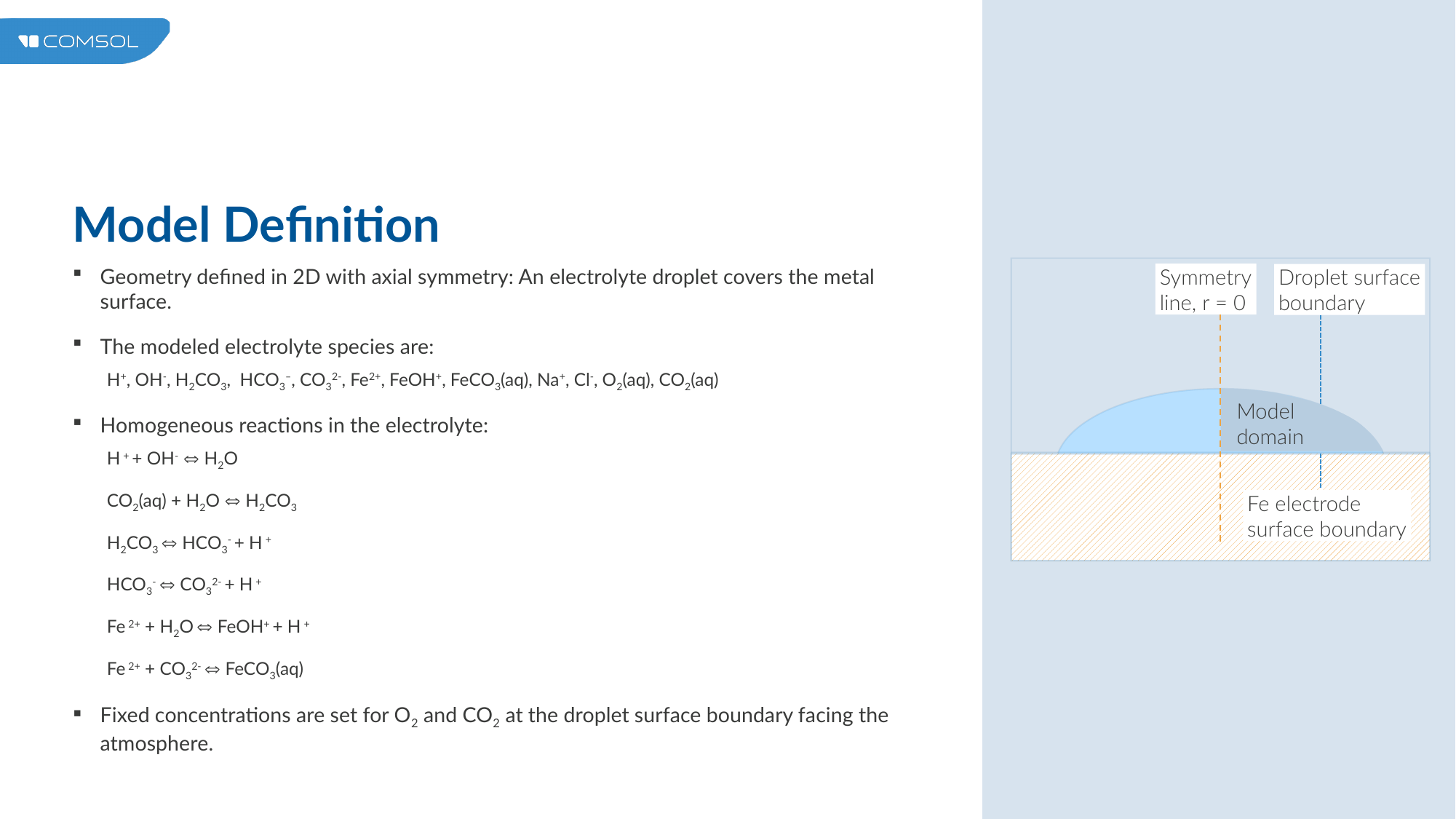

# Model Definition
Geometry defined in 2D with axial symmetry: An electrolyte droplet covers the metal surface.
The modeled electrolyte species are:
H+, OH-, H2CO3,  HCO3–, CO32-, Fe2+, FeOH+, FeCO3(aq), Na+, Cl-, O2(aq), CO2(aq)
Homogeneous reactions in the electrolyte:
H + + OH- ⇔ H2O
CO2(aq) + H2O ⇔ H2CO3
H2CO3 ⇔ HCO3- + H +
HCO3- ⇔ CO32- + H +
Fe 2+ + H2O ⇔ FeOH+ + H +
Fe 2+ + CO32- ⇔ FeCO3(aq)
Fixed concentrations are set for O2 and CO2 at the droplet surface boundary facing the atmosphere.

Symmetry
line, r = 0
Droplet surface
boundary

Model
domain
Fe electrode
surface boundary